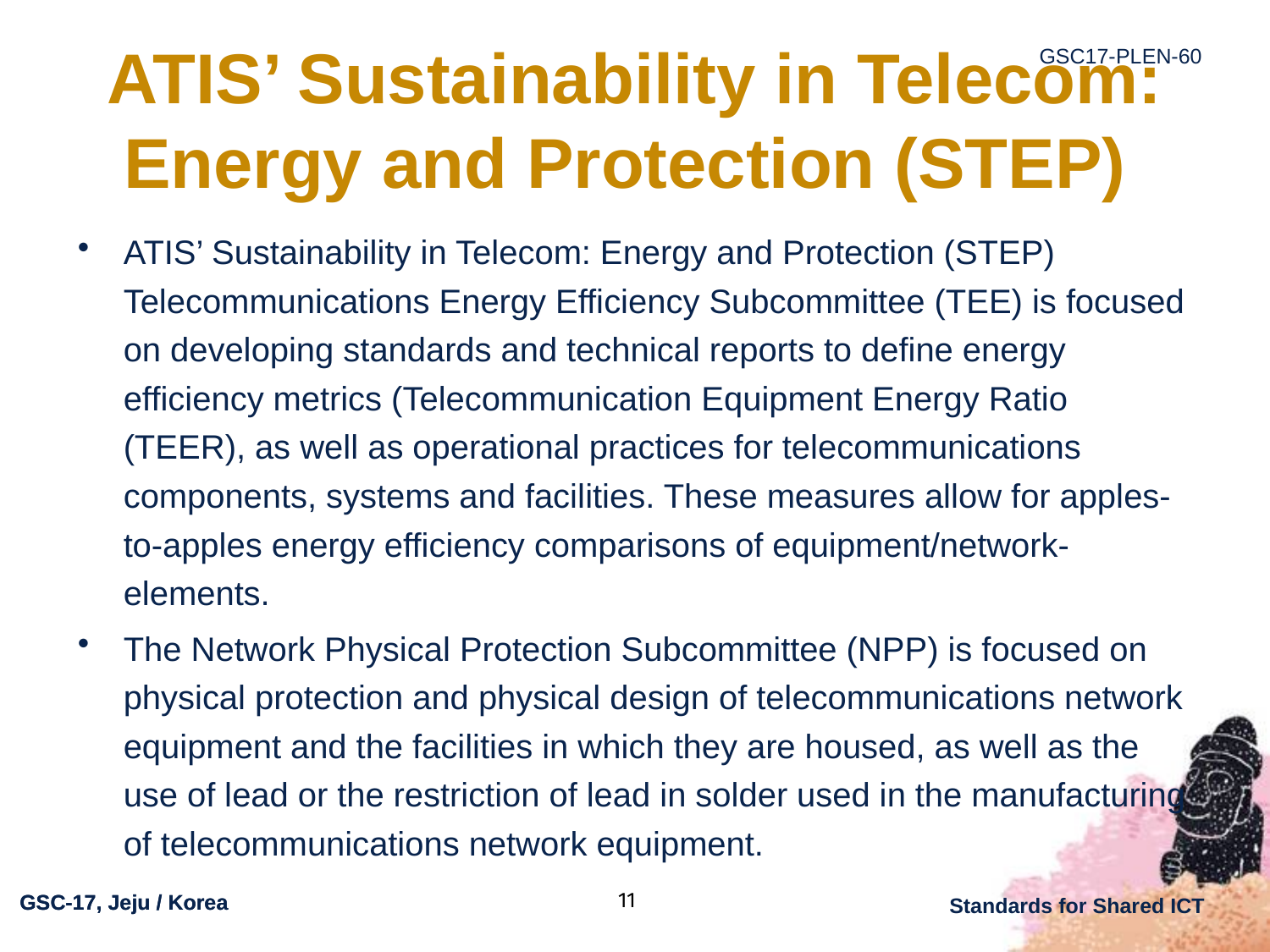

# ATIS’ Sustainability in Telecom: Energy and Protection (STEP)
ATIS’ Sustainability in Telecom: Energy and Protection (STEP) Telecommunications Energy Efficiency Subcommittee (TEE) is focused on developing standards and technical reports to define energy efficiency metrics (Telecommunication Equipment Energy Ratio (TEER), as well as operational practices for telecommunications components, systems and facilities. These measures allow for apples-to-apples energy efficiency comparisons of equipment/network-elements.
The Network Physical Protection Subcommittee (NPP) is focused on physical protection and physical design of telecommunications network equipment and the facilities in which they are housed, as well as the use of lead or the restriction of lead in solder used in the manufacturing of telecommunications network equipment.
11